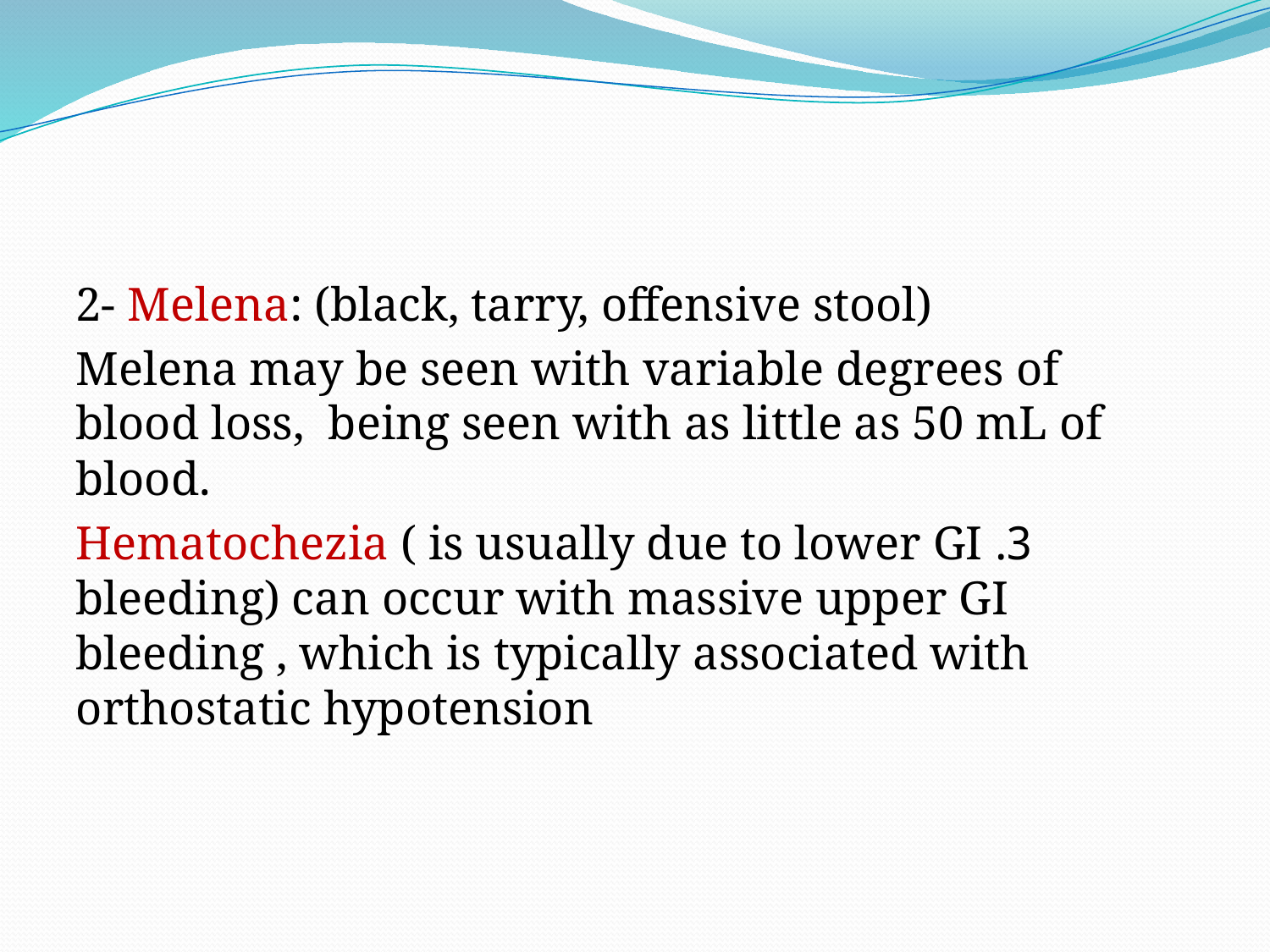

#
2- Melena: (black, tarry, offensive stool)
Melena may be seen with variable degrees of blood loss,  being seen with as little as 50 mL of blood.
3. Hematochezia ( is usually due to lower GI bleeding) can occur with massive upper GI bleeding , which is typically associated with orthostatic hypotension